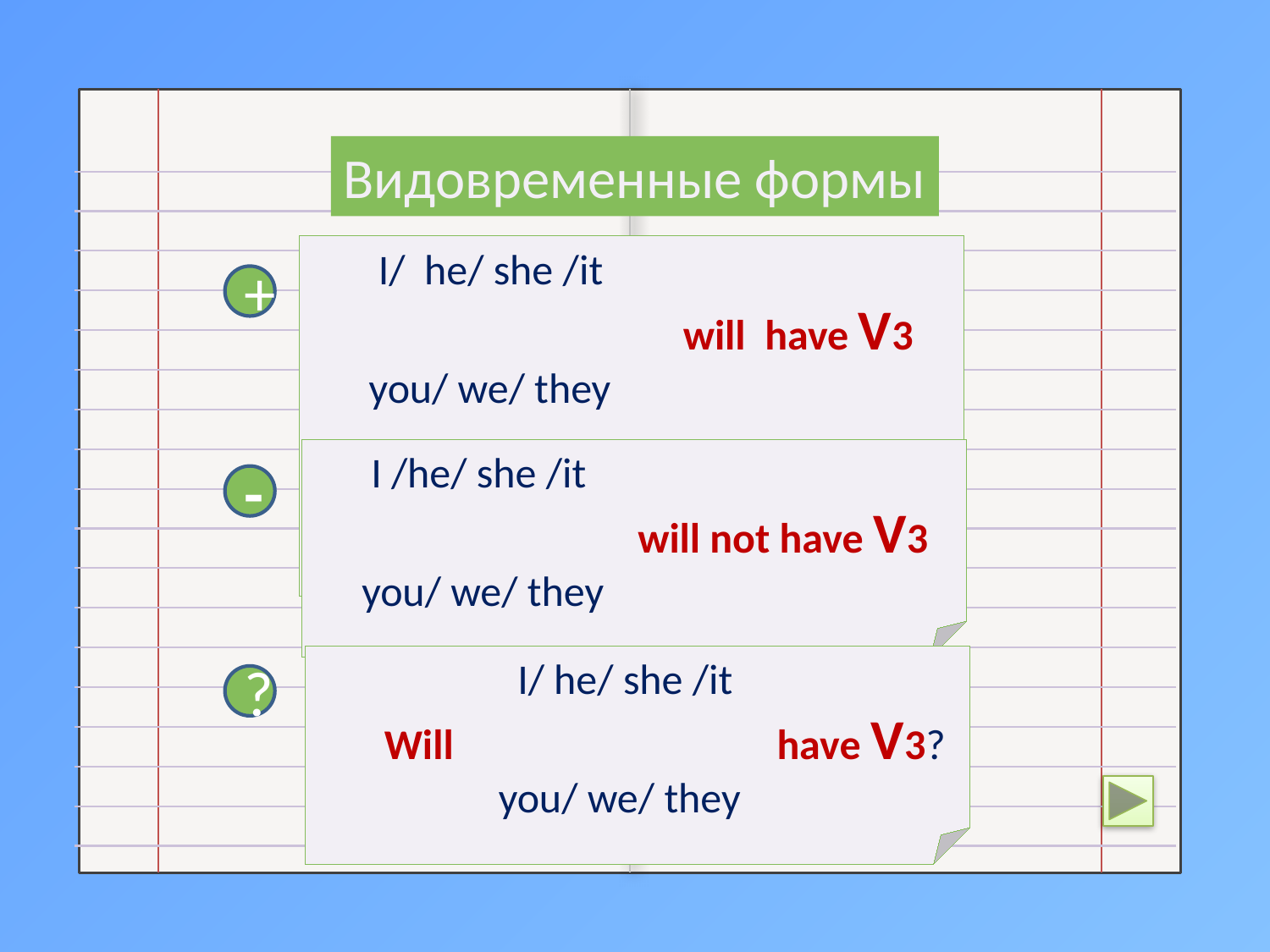

Видовременные формы
       I/  he/ she /it
                                       will  have V3
      you/ we/ they

+
      I /he/ she /it
                                  will not have V3
     you/ we/ they
-
                     I/ he/ she /it
       Will                                  have V3?
                   you/ we/ they
?